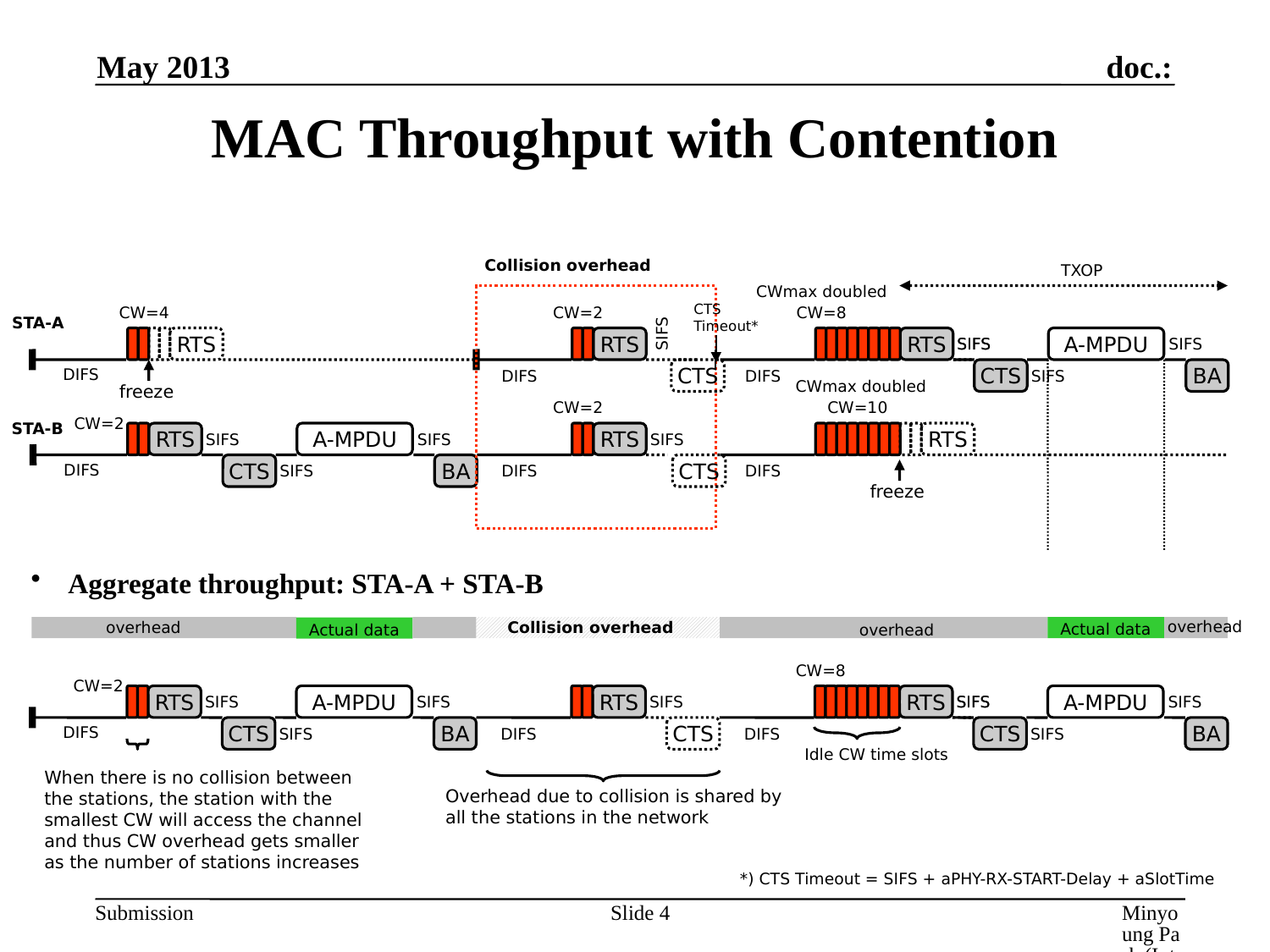

May 2013
# MAC Throughput with Contention
Collision overhead
TXOP
CWmax doubled

CTS
Timeout*
CW=4
CW=2
CW=8
STA-A
SIFS

RTS

RTS

RTS
SIFS
SIFS
A-MPDU
SIFS

DIFS

DIFS

CTS

DIFS

CTS
SIFS

BA
CWmax doubled
freeze
CW=2
CW=10
CW=2
STA-B

RTS
SIFS
A-MPDU
SIFS

RTS
SIFS

RTS

DIFS

CTS
SIFS

BA

DIFS

CTS

DIFS

freeze
 Aggregate throughput: STA-A + STA-B
overhead
overhead
Collision overhead
Actual data
Actual data
overhead

CW=8

CW=2

RTS
SIFS
A-MPDU
SIFS

RTS
SIFS

RTS
SIFS
SIFS
A-MPDU
SIFS

DIFS

CTS
SIFS

BA

DIFS

CTS

DIFS

CTS
SIFS

BA

Idle CW time slots
When there is no collision between the stations, the station with the smallest CW will access the channel and thus CW overhead gets smaller as the number of stations increases
Overhead due to collision is shared by
all the stations in the network
*) CTS Timeout = SIFS + aPHY-RX-START-Delay + aSlotTime
Slide 4
Minyoung Park (Intel Corp.)